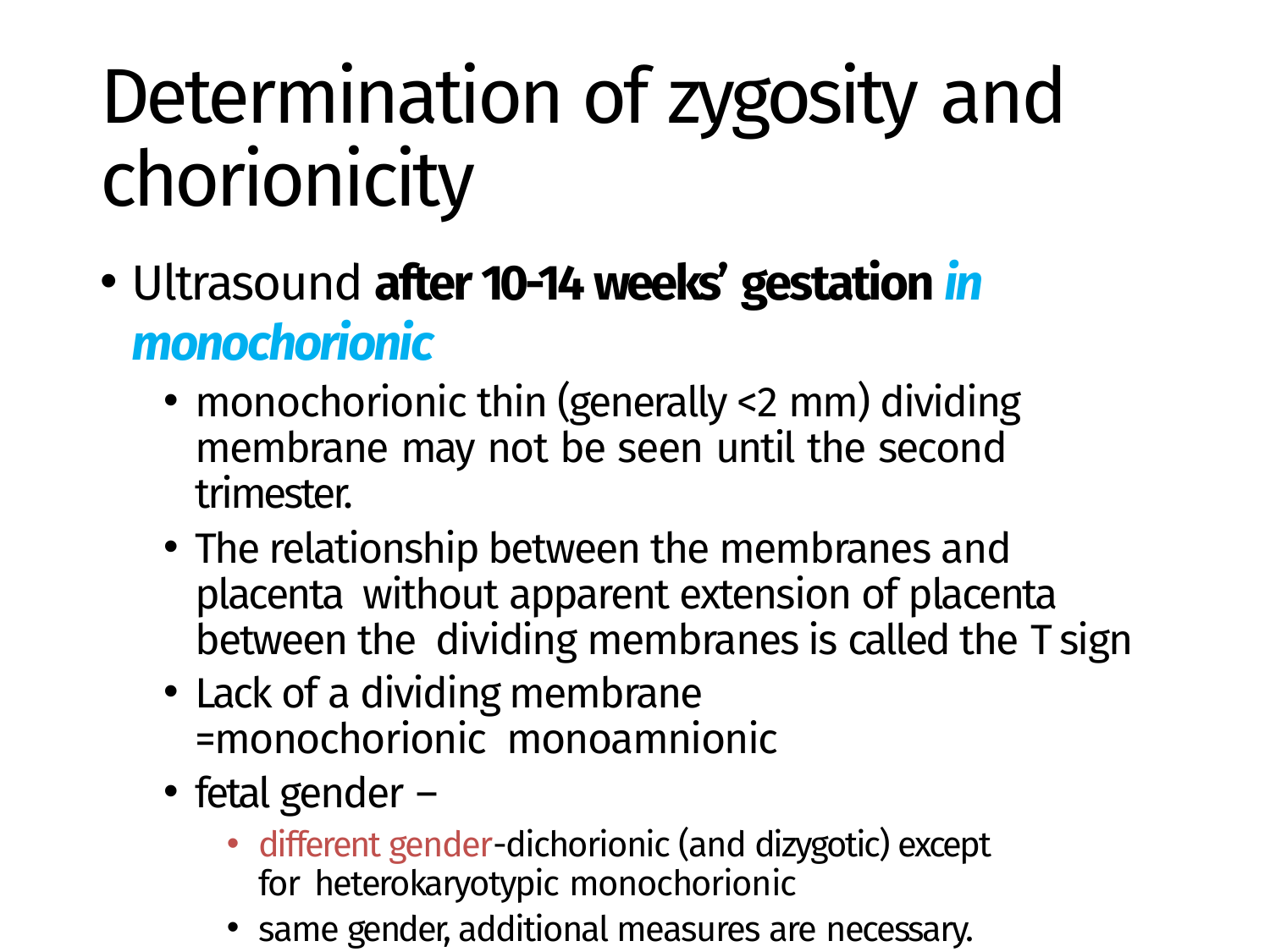

# Determination of zygosity and  chorionicity
Ultrasound after 10-14 weeks’ gestation in monochorionic
monochorionic thin (generally <2 mm) dividing  membrane may not be seen until the second trimester.
The relationship between the membranes and placenta  without apparent extension of placenta between the  dividing membranes is called the T sign
Lack of a dividing membrane =monochorionic  monoamnionic
fetal gender –
different gender-dichorionic (and dizygotic) except for  heterokaryotypic monochorionic
same gender, additional measures are necessary.